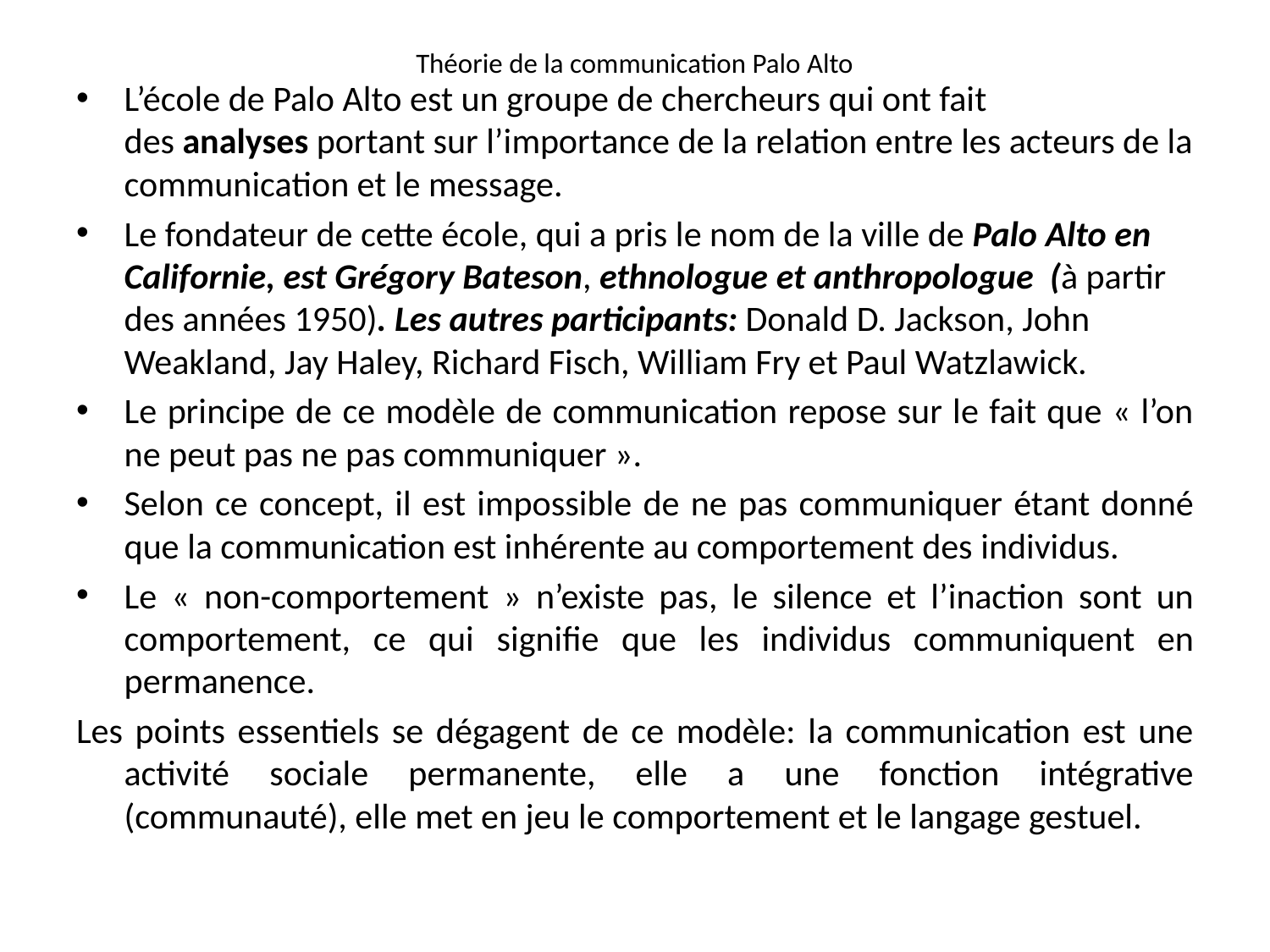

# Théorie de la communication Palo Alto
L’école de Palo Alto est un groupe de chercheurs qui ont fait des analyses portant sur l’importance de la relation entre les acteurs de la communication et le message.
Le fondateur de cette école, qui a pris le nom de la ville de Palo Alto en Californie, est Grégory Bateson, ethnologue et anthropologue  (à partir des années 1950). Les autres participants: Donald D. Jackson, John Weakland, Jay Haley, Richard Fisch, William Fry et Paul Watzlawick.
Le principe de ce modèle de communication repose sur le fait que « l’on ne peut pas ne pas communiquer ».
Selon ce concept, il est impossible de ne pas communiquer étant donné que la communication est inhérente au comportement des individus.
Le « non-comportement » n’existe pas, le silence et l’inaction sont un comportement, ce qui signifie que les individus communiquent en permanence.
Les points essentiels se dégagent de ce modèle: la communication est une activité sociale permanente, elle a une fonction intégrative (communauté), elle met en jeu le comportement et le langage gestuel.